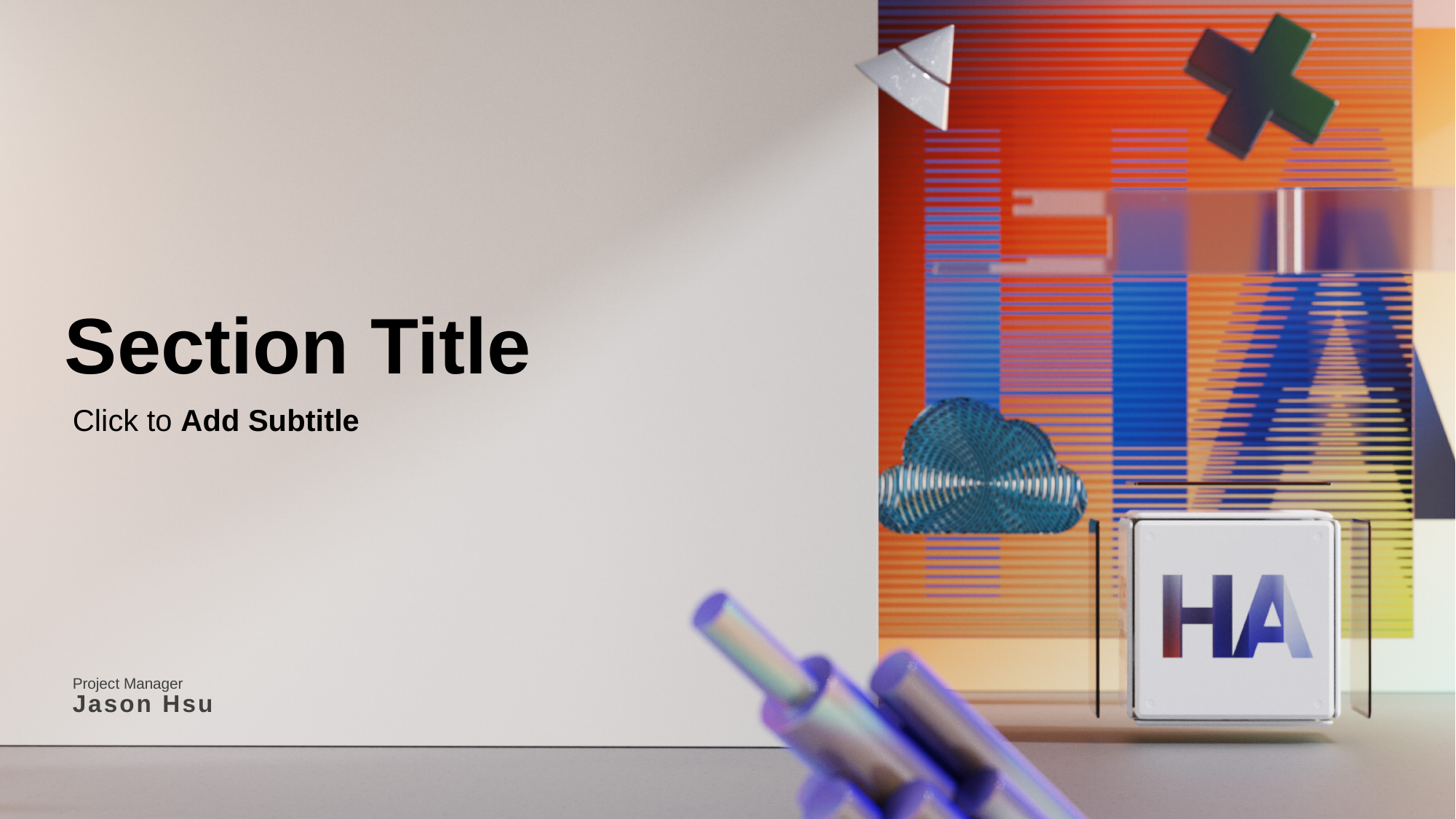

Section Title
Click to Add Subtitle
Project Manager
Jason Hsu